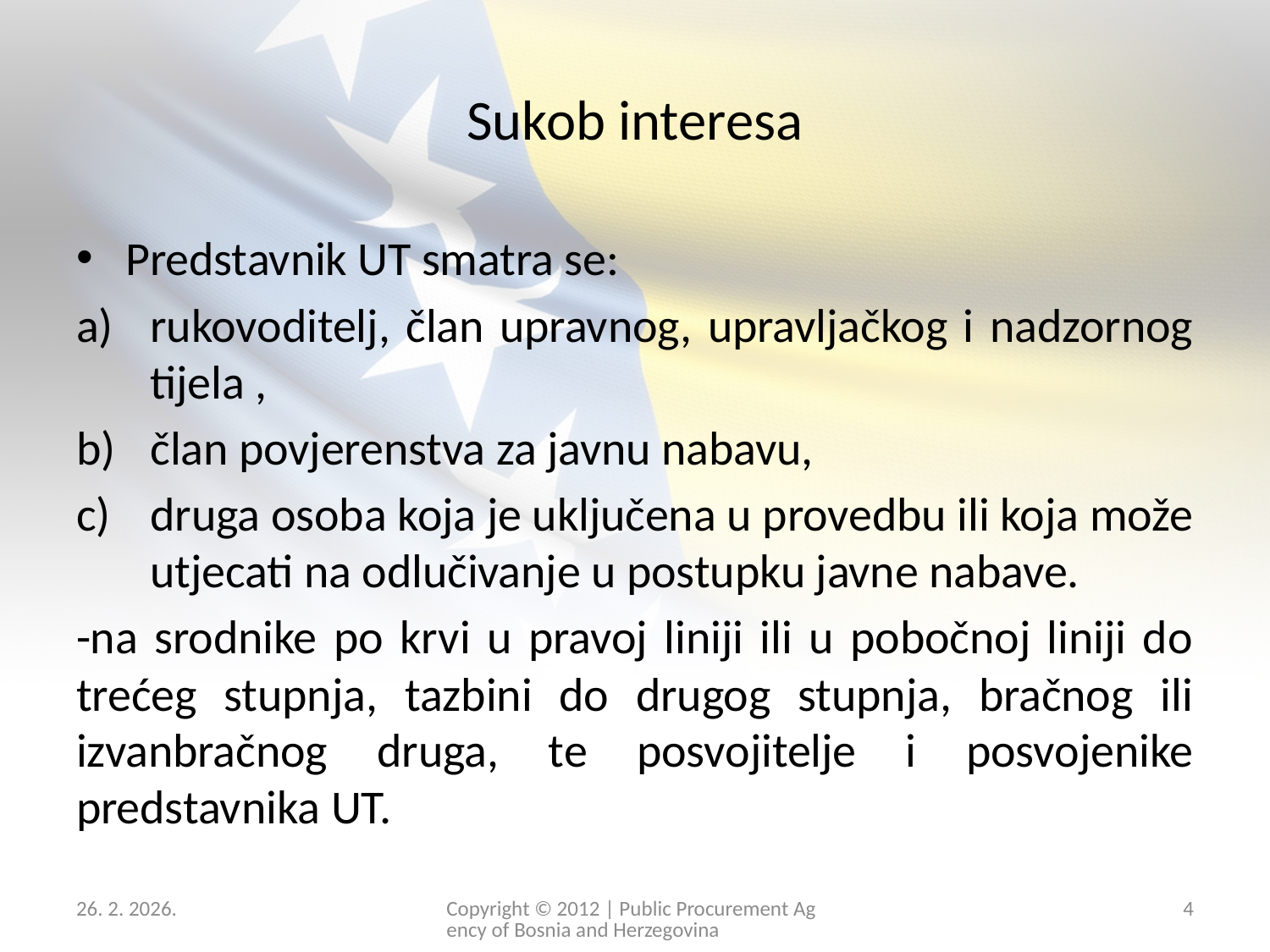

# Sukob interesa
Predstavnik UT smatra se:
rukovoditelj, član upravnog, upravljačkog i nadzornog tijela ,
član povjerenstva za javnu nabavu,
druga osoba koja je uključena u provedbu ili koja može utjecati na odlučivanje u postupku javne nabave.
-na srodnike po krvi u pravoj liniji ili u pobočnoj liniji do trećeg stupnja, tazbini do drugog stupnja, bračnog ili izvanbračnog druga, te posvojitelje i posvojenike predstavnika UT.
26. 2. 2026.
Copyright © 2012 | Public Procurement Agency of Bosnia and Herzegovina
4